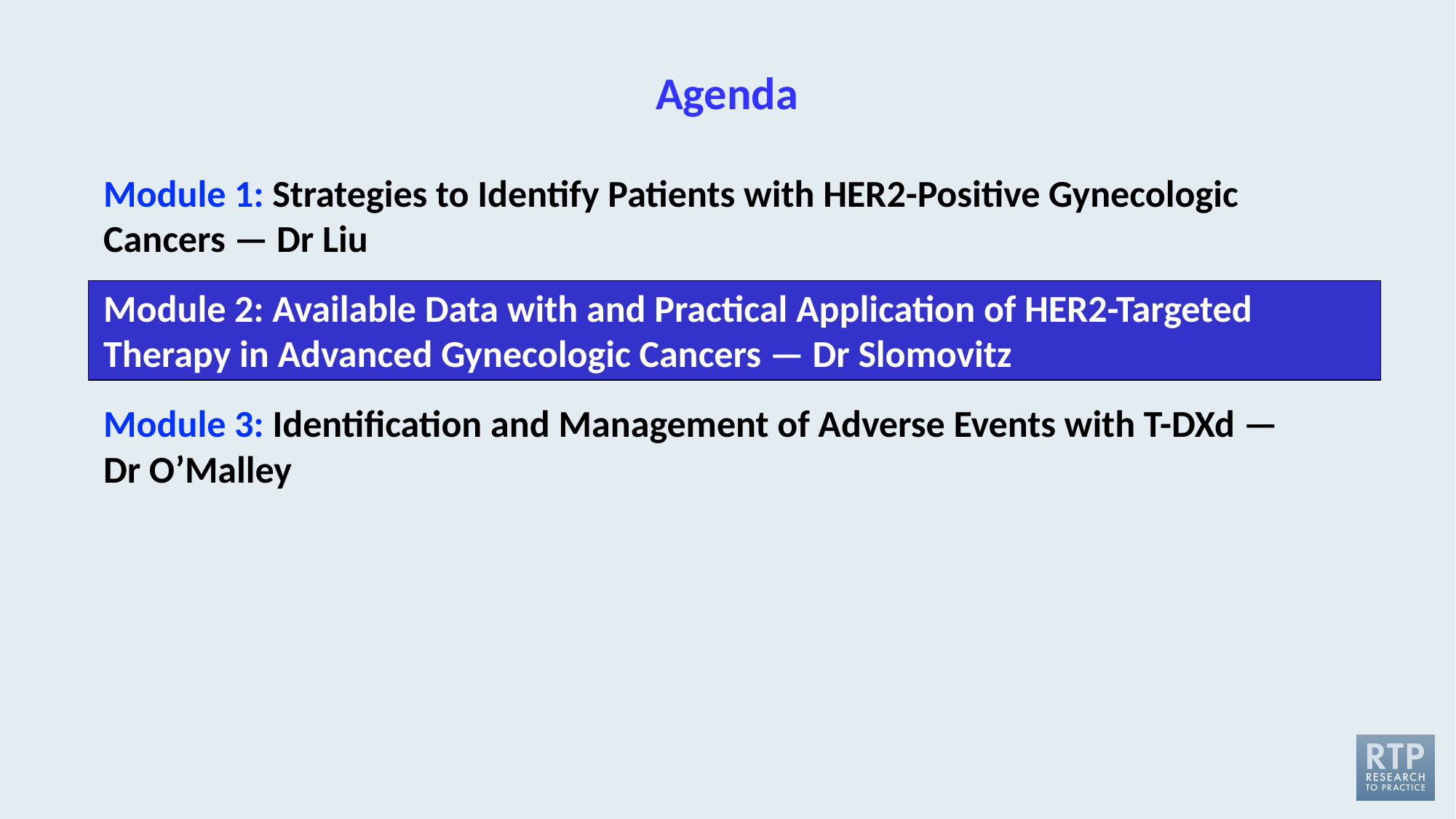

# Agenda
Module 1: Strategies to Identify Patients with HER2-Positive Gynecologic Cancers — Dr Liu
Module 2: Available Data with and Practical Application of HER2-Targeted Therapy in Advanced Gynecologic Cancers — Dr Slomovitz
Module 3: Identification and Management of Adverse Events with T-DXd — Dr O’Malley